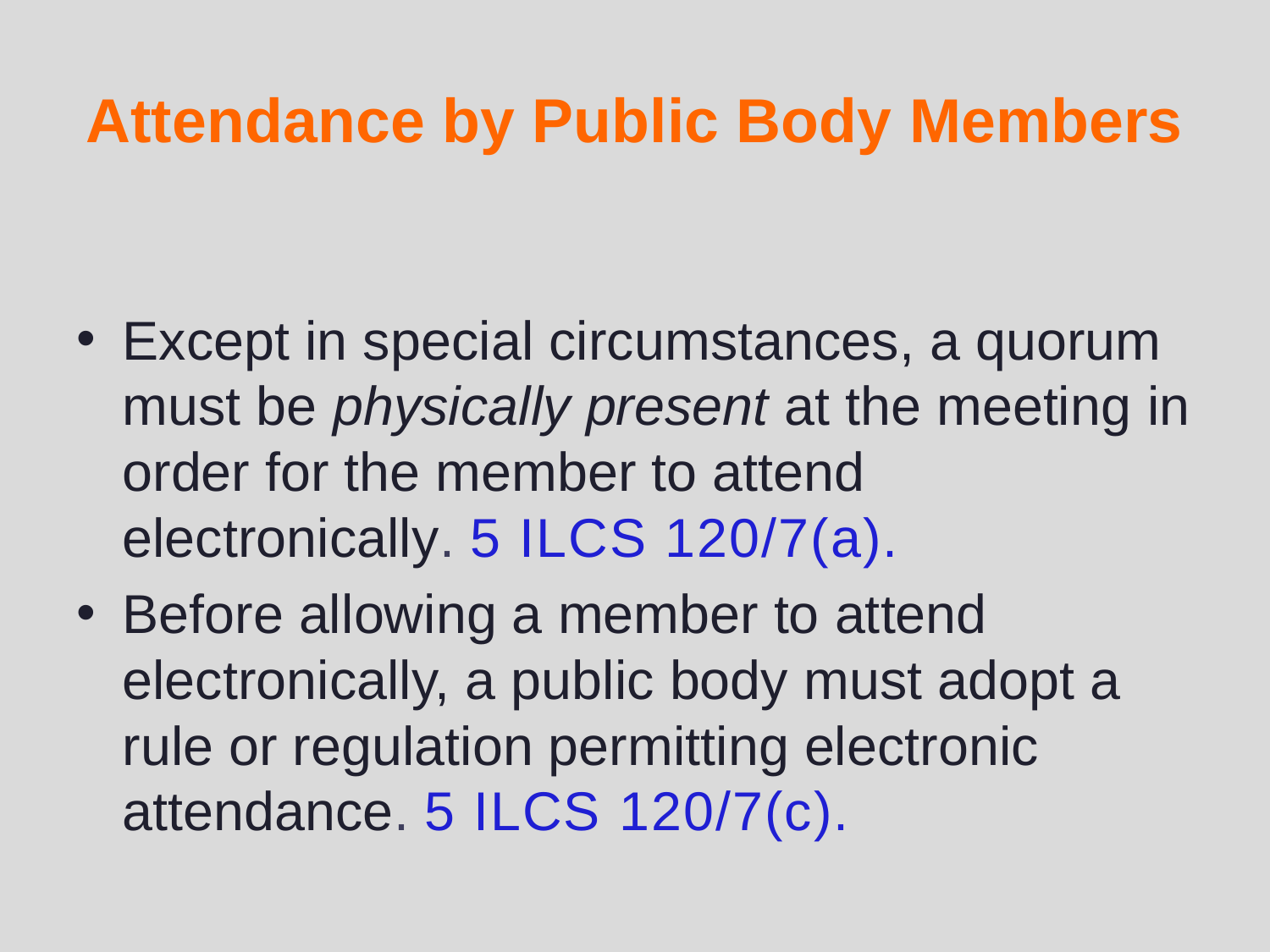

# Attendance by Public Body Members

Except in special circumstances, a quorum must be physically present at the meeting in order for the member to attend electronically. 5 ILCS 120/7(a).
Before allowing a member to attend electronically, a public body must adopt a rule or regulation permitting electronic attendance. 5 ILCS 120/7(c).